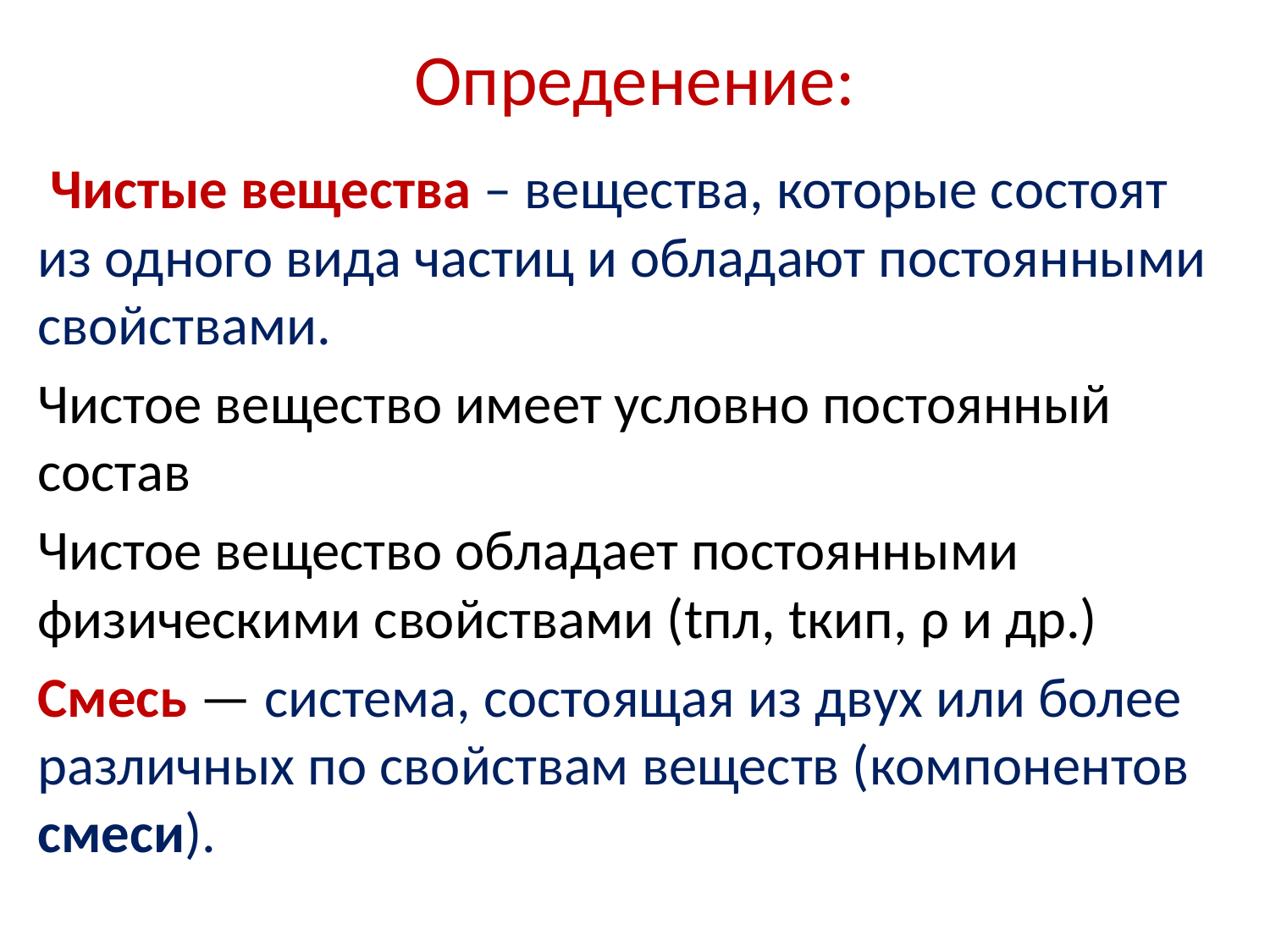

# Опреденение:
 Чистые вещества – вещества, которые состоят из одного вида частиц и обладают постоянными свойствами.
Чистое вещество имеет условно постоянный состав
Чистое вещество обладает постоянными физическими свойствами (tпл, tкип, ρ и др.)
Смесь — система, состоящая из двух или более различных по свойствам веществ (компонентов смеси).